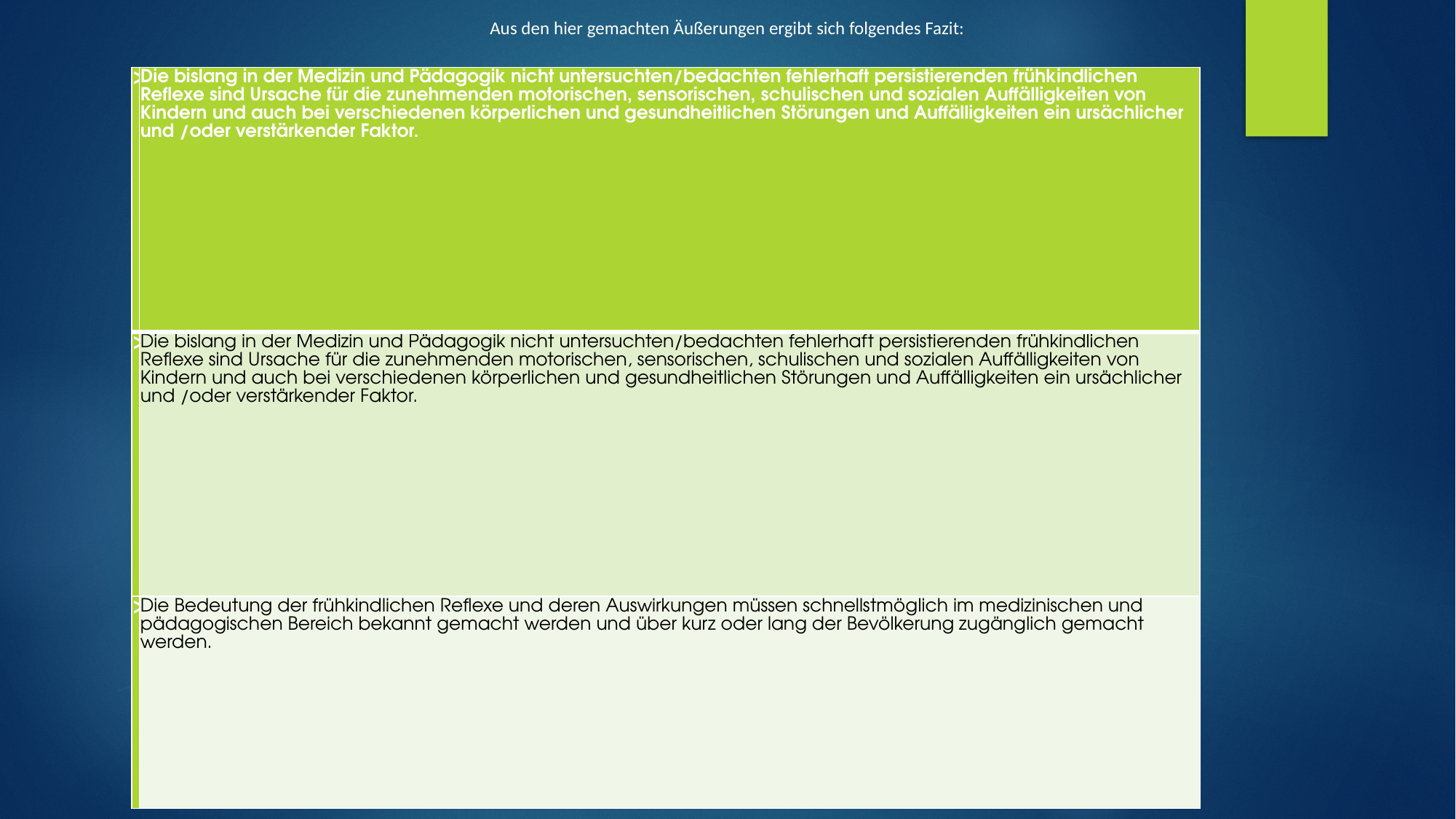

Aus den hier gemachten Äußerungen ergibt sich folgendes Fazit:
#
| > | Die bislang in der Medizin und Pädagogik nicht untersuchten/bedachten fehlerhaft persistierenden frühkindlichen Reflexe sind Ursache für die zunehmenden motorischen, sensorischen, schulischen und sozialen Auffälligkeiten von Kindern und auch bei verschiedenen körperlichen und gesundheitlichen Störungen und Auffälligkeiten ein ursächlicher und /oder verstärkender Faktor. |
| --- | --- |
| > | Die bislang in der Medizin und Pädagogik nicht untersuchten/bedachten fehlerhaft persistierenden frühkindlichen Reflexe sind Ursache für die zunehmenden motorischen, sensorischen, schulischen und sozialen Auffälligkeiten von Kindern und auch bei verschiedenen körperlichen und gesundheitlichen Störungen und Auffälligkeiten ein ursächlicher und /oder verstärkender Faktor. |
| > | Die Bedeutung der frühkindlichen Reflexe und deren Auswirkungen müssen schnellstmöglich im medizinischen und pädagogischen Bereich bekannt gemacht werden und über kurz oder lang der Bevölkerung zugänglich gemacht werden. |